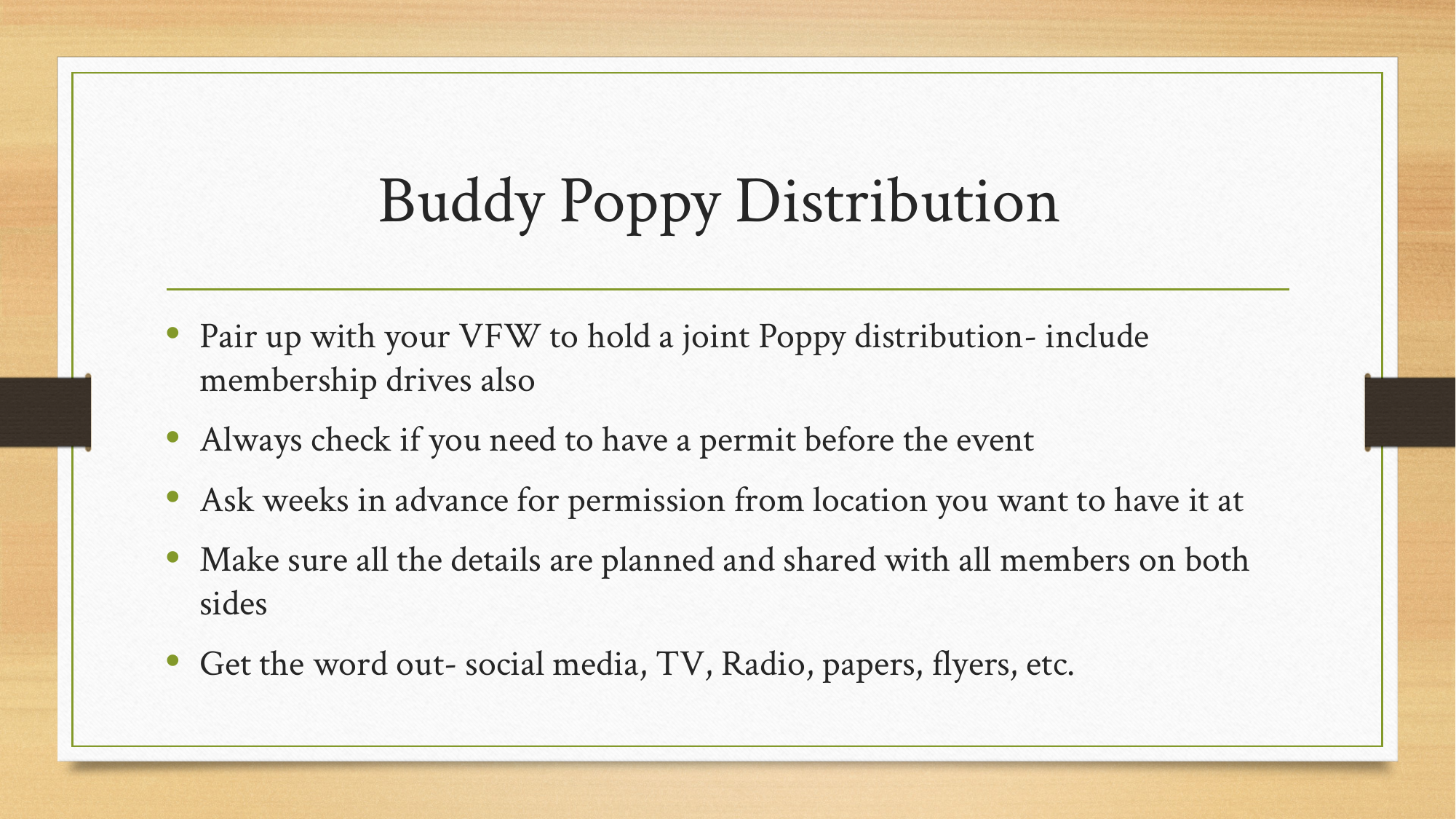

# Buddy Poppy Distribution
Pair up with your VFW to hold a joint Poppy distribution- include membership drives also
Always check if you need to have a permit before the event
Ask weeks in advance for permission from location you want to have it at
Make sure all the details are planned and shared with all members on both sides
Get the word out- social media, TV, Radio, papers, flyers, etc.